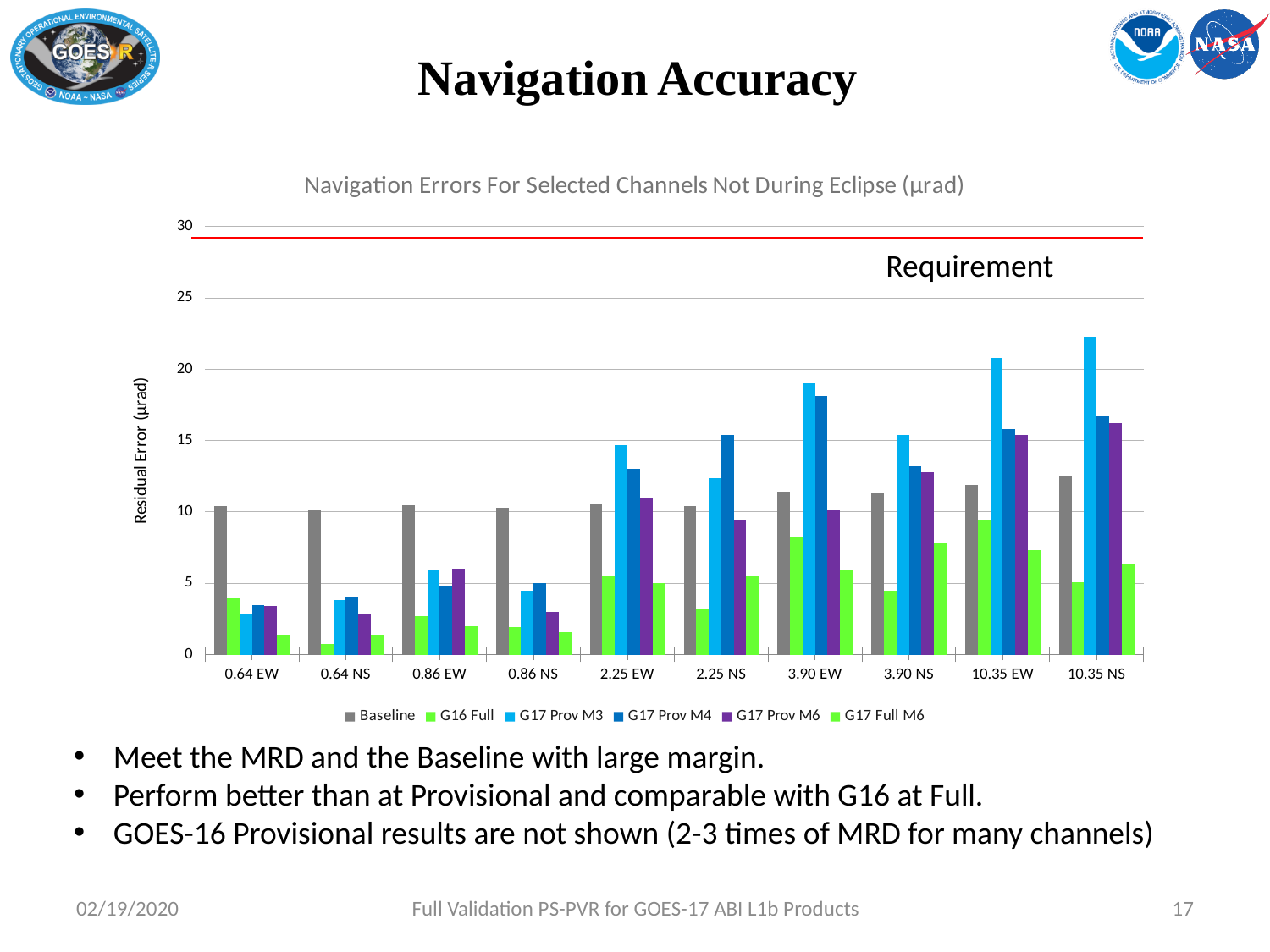

# Navigation Accuracy

### Chart: Navigation Errors For Selected Channels Not During Eclipse (μrad)

| Category | Baseline | G16 Full | G17 Prov M3 | G17 Prov M4 | G17 Prov M6 | G17 Full M6 |
|---|---|---|---|---|---|---|
| 0.64 EW | 10.4 | 3.92 | 2.9 | 3.5 | 3.4 | 1.4 |
| 0.64 NS | 10.1 | 0.72 | 3.8 | 4.0 | 2.9 | 1.4 |
| 0.86 EW | 10.5 | 2.69 | 5.9 | 4.8 | 6.0 | 2.0 |
| 0.86 NS | 10.3 | 1.9 | 4.5 | 5.0 | 3.0 | 1.6 |
| 2.25 EW | 10.6 | 5.5 | 14.7 | 13.0 | 11.0 | 5.0 |
| 2.25 NS | 10.4 | 3.2 | 12.4 | 15.4 | 9.4 | 5.5 |
| 3.90 EW | 11.4 | 8.2 | 19.0 | 18.1 | 10.1 | 5.9 |
| 3.90 NS | 11.3 | 4.5 | 15.4 | 13.2 | 12.8 | 7.8 |
| 10.35 EW | 11.9 | 9.4 | 20.8 | 15.8 | 15.4 | 7.3 |
| 10.35 NS | 12.5 | 5.1 | 22.3 | 16.7 | 16.2 | 6.4 |
Requirement
Meet the MRD and the Baseline with large margin.
Perform better than at Provisional and comparable with G16 at Full.
GOES-16 Provisional results are not shown (2-3 times of MRD for many channels)
02/19/2020
Full Validation PS-PVR for GOES-17 ABI L1b Products
17